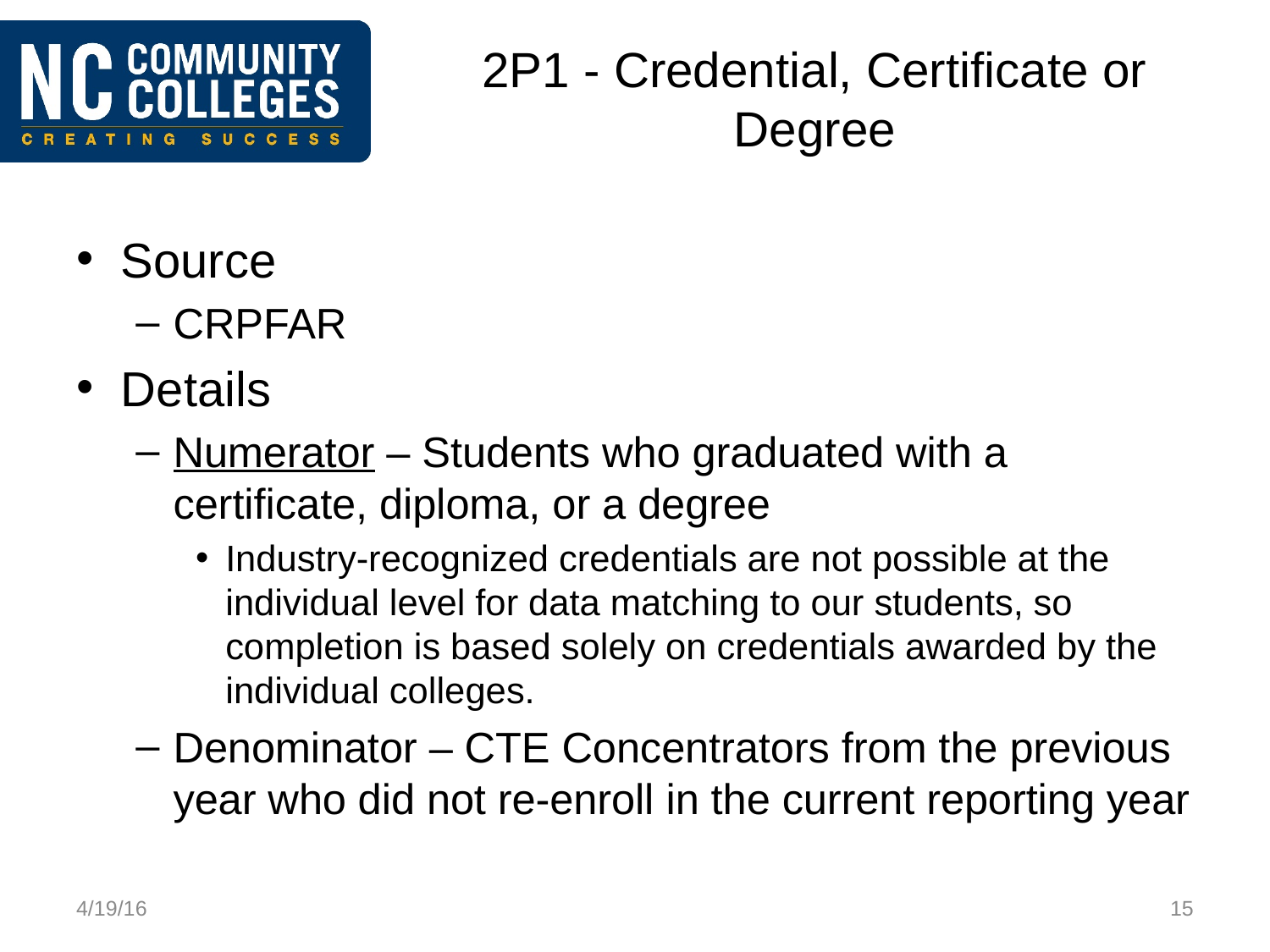

# 2P1 - Credential, Certificate or Degree
Source
CRPFAR
Details
Numerator – Students who graduated with a certificate, diploma, or a degree
Industry-recognized credentials are not possible at the individual level for data matching to our students, so completion is based solely on credentials awarded by the individual colleges.
Denominator – CTE Concentrators from the previous year who did not re-enroll in the current reporting year
4/19/16
15